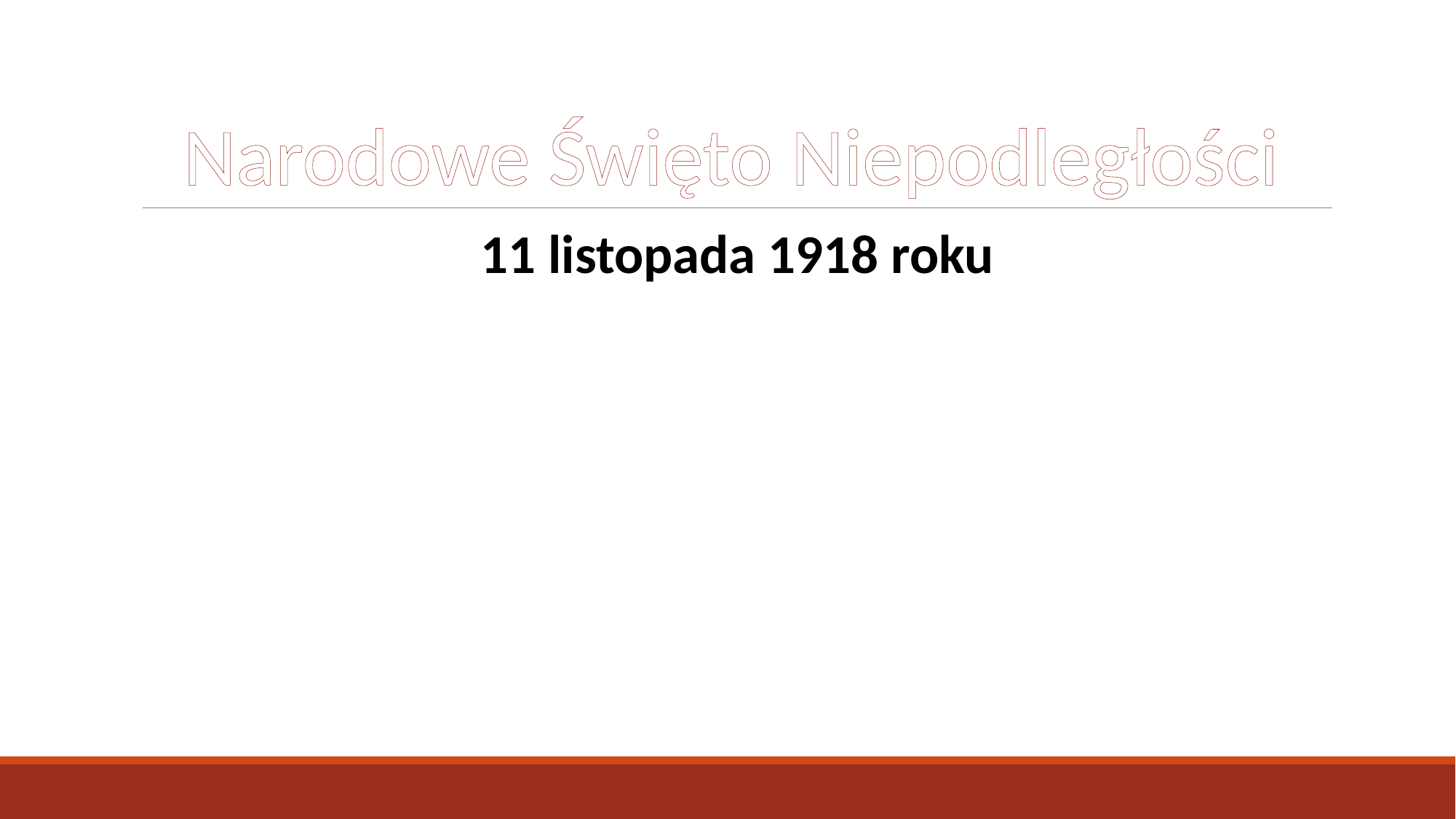

# Narodowe Święto Niepodległości
11 listopada 1918 roku